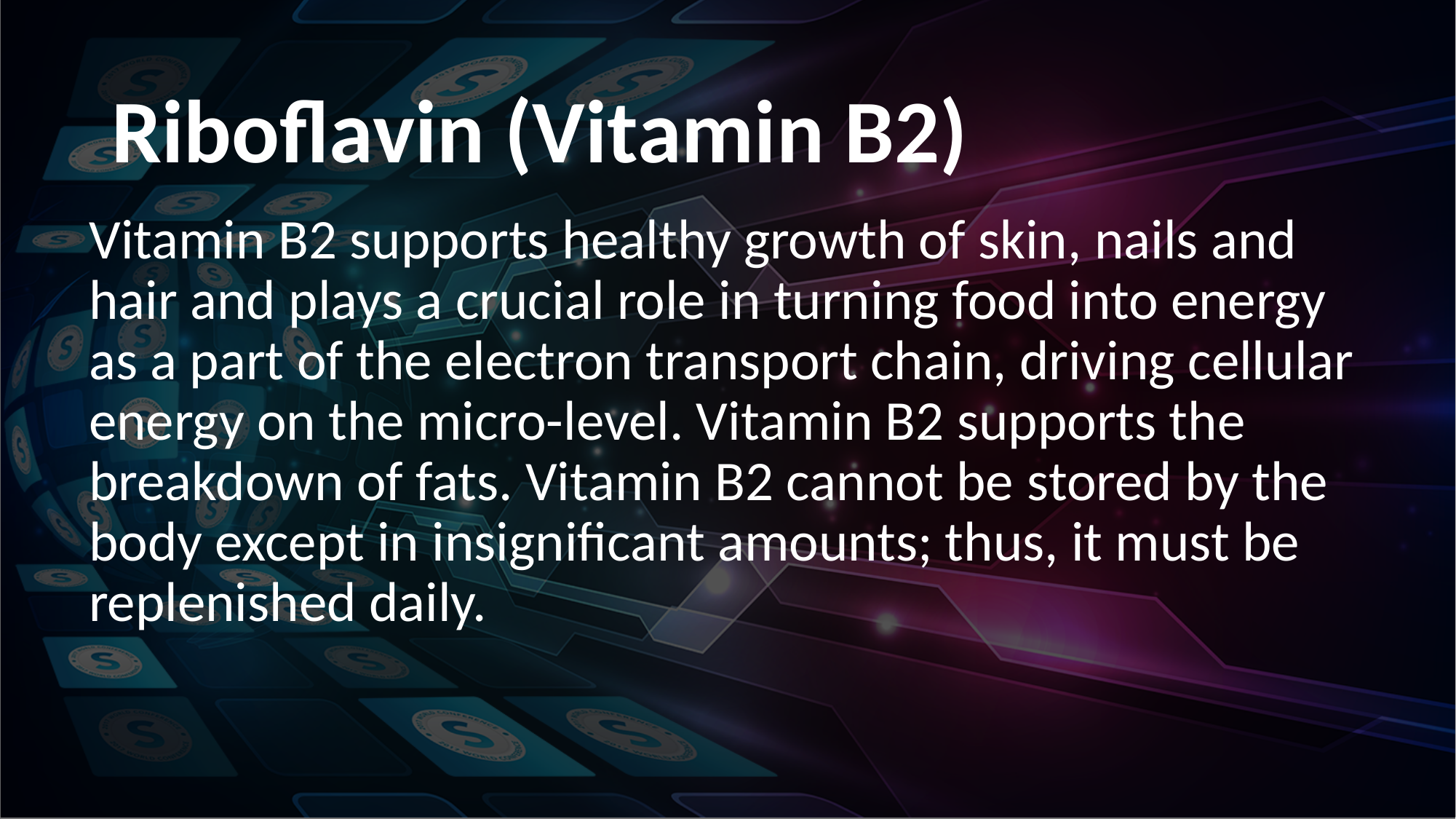

# Riboflavin (Vitamin B2)
Vitamin B2 supports healthy growth of skin, nails and hair and plays a crucial role in turning food into energy as a part of the electron transport chain, driving cellular energy on the micro-level. Vitamin B2 supports the breakdown of fats. Vitamin B2 cannot be stored by the body except in insignificant amounts; thus, it must be replenished daily.